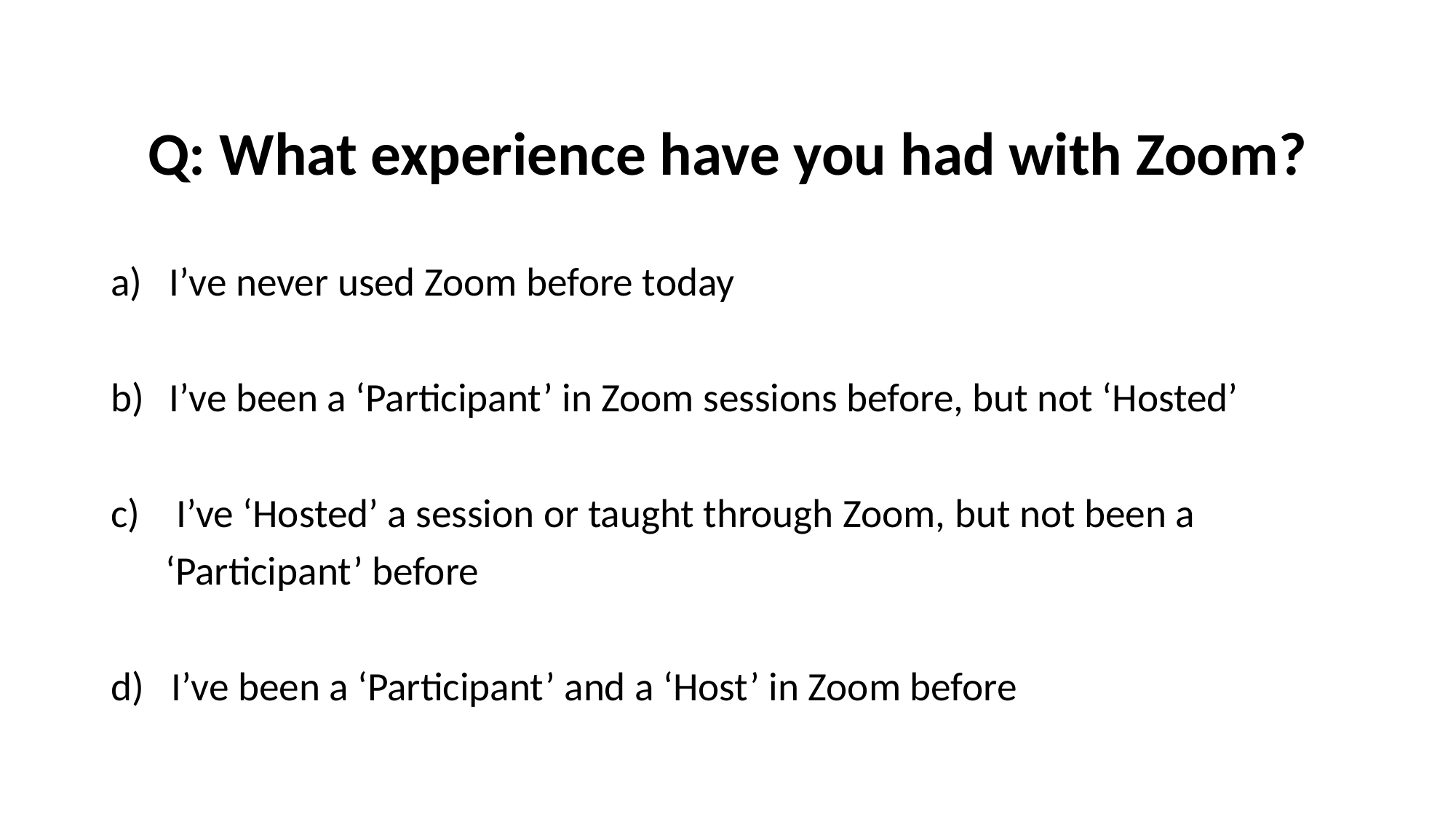

# Q: What experience have you had with Zoom?
I’ve never used Zoom before today

I’ve been a ‘Participant’ in Zoom sessions before, but not ‘Hosted’

c)    I’ve ‘Hosted’ a session or taught through Zoom, but not been a
      ‘Participant’ before

d)   I’ve been a ‘Participant’ and a ‘Host’ in Zoom before